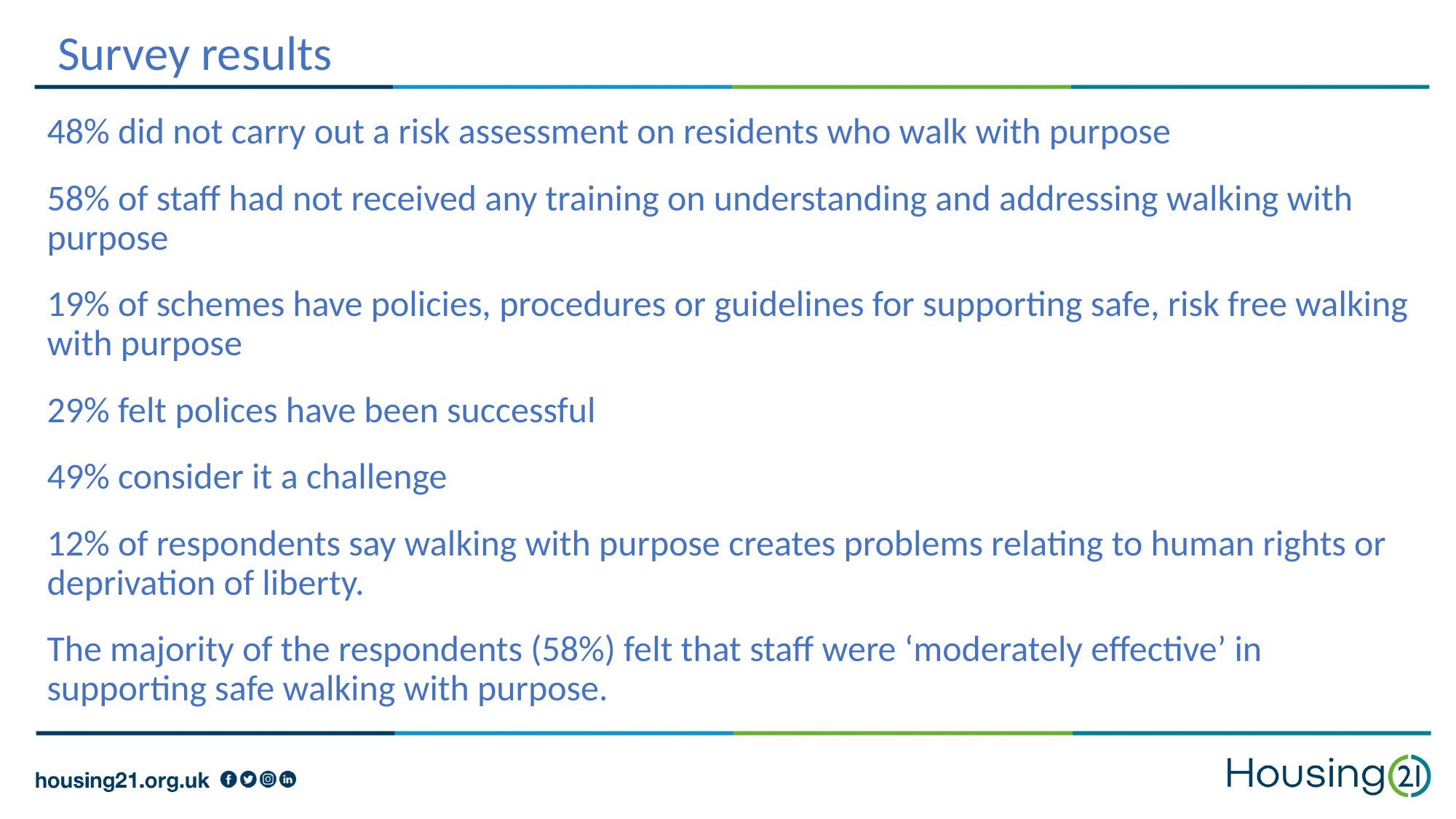

# Survey results
48% did not carry out a risk assessment on residents who walk with purpose
58% of staff had not received any training on understanding and addressing walking with purpose
19% of schemes have policies, procedures or guidelines for supporting safe, risk free walking with purpose
29% felt polices have been successful
49% consider it a challenge
12% of respondents say walking with purpose creates problems relating to human rights or deprivation of liberty.
The majority of the respondents (58%) felt that staff were ‘moderately effective’ in supporting safe walking with purpose.